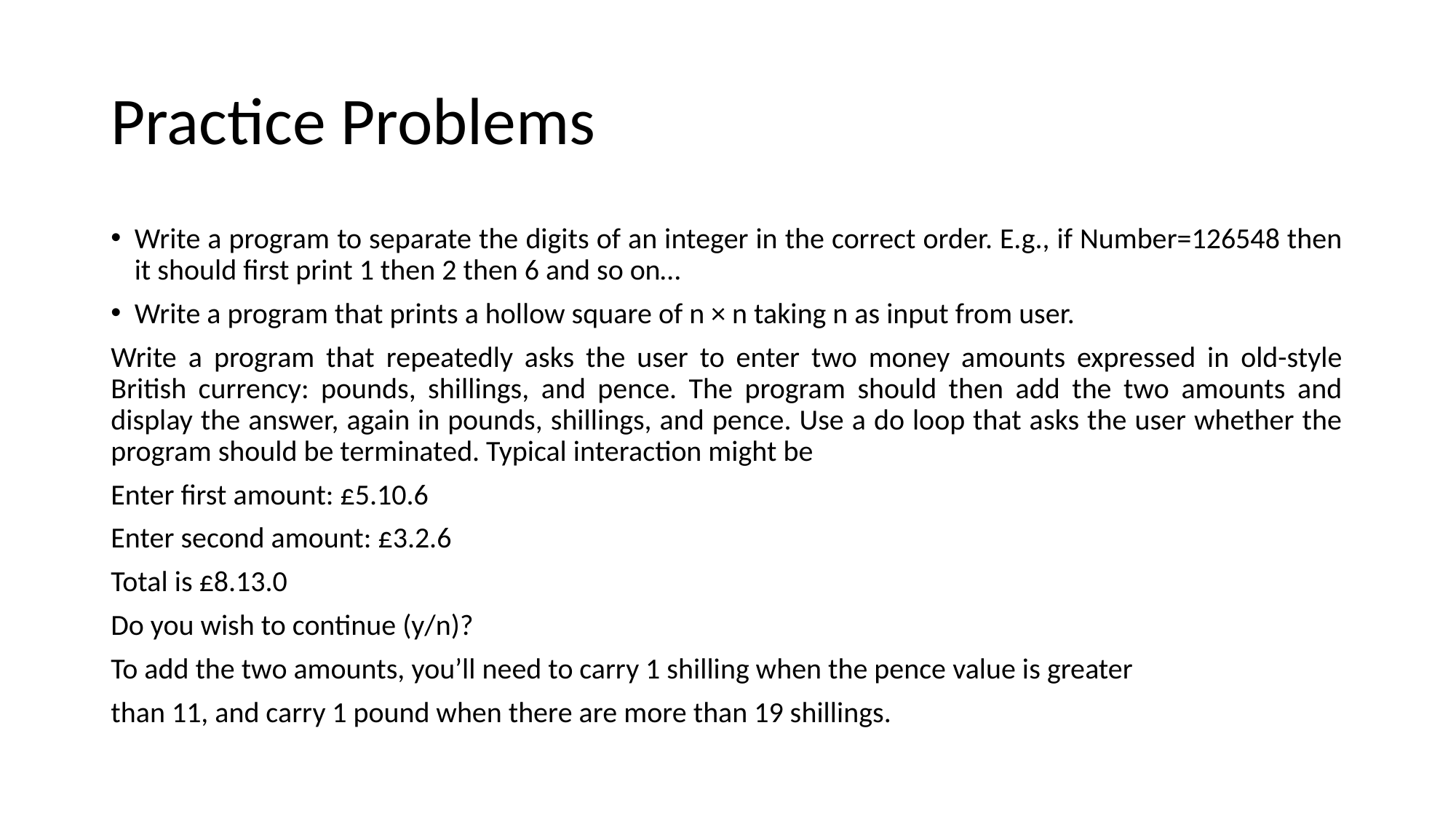

# Practice Problems
Write a program to separate the digits of an integer in the correct order. E.g., if Number=126548 then it should first print 1 then 2 then 6 and so on…
Write a program that prints a hollow square of n × n taking n as input from user.
Write a program that repeatedly asks the user to enter two money amounts expressed in old-style British currency: pounds, shillings, and pence. The program should then add the two amounts and display the answer, again in pounds, shillings, and pence. Use a do loop that asks the user whether the program should be terminated. Typical interaction might be
Enter first amount: £5.10.6
Enter second amount: £3.2.6
Total is £8.13.0
Do you wish to continue (y/n)?
To add the two amounts, you’ll need to carry 1 shilling when the pence value is greater
than 11, and carry 1 pound when there are more than 19 shillings.